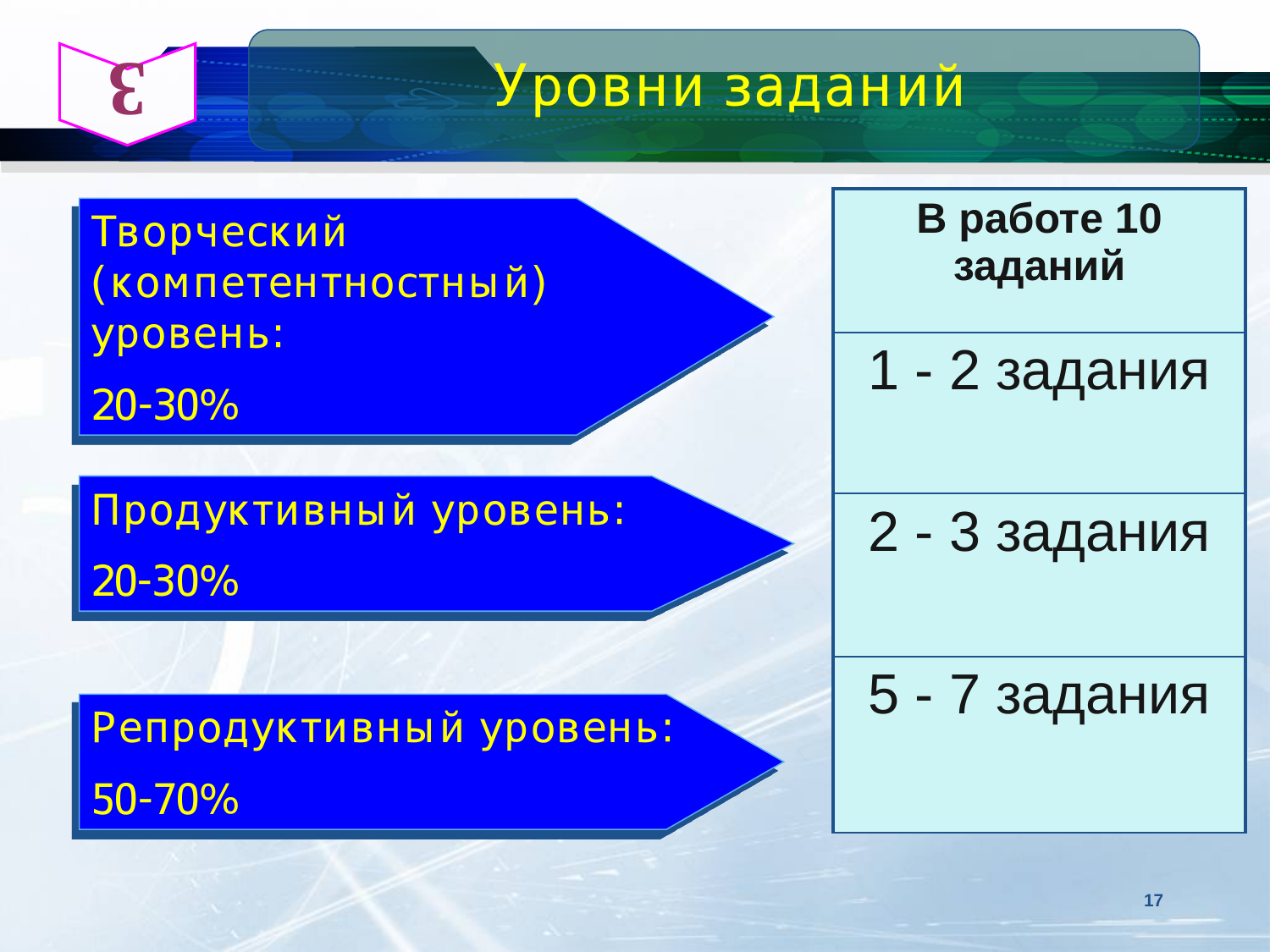

3
 Уровни заданий
| В работе 10 заданий |
| --- |
| 1 - 2 задания |
| 2 - 3 задания |
| 5 - 7 задания |
Творческий (компетентностный) уровень:
20-30%
Продуктивный уровень:
20-30%
Репродуктивный уровень:
50-70%
17